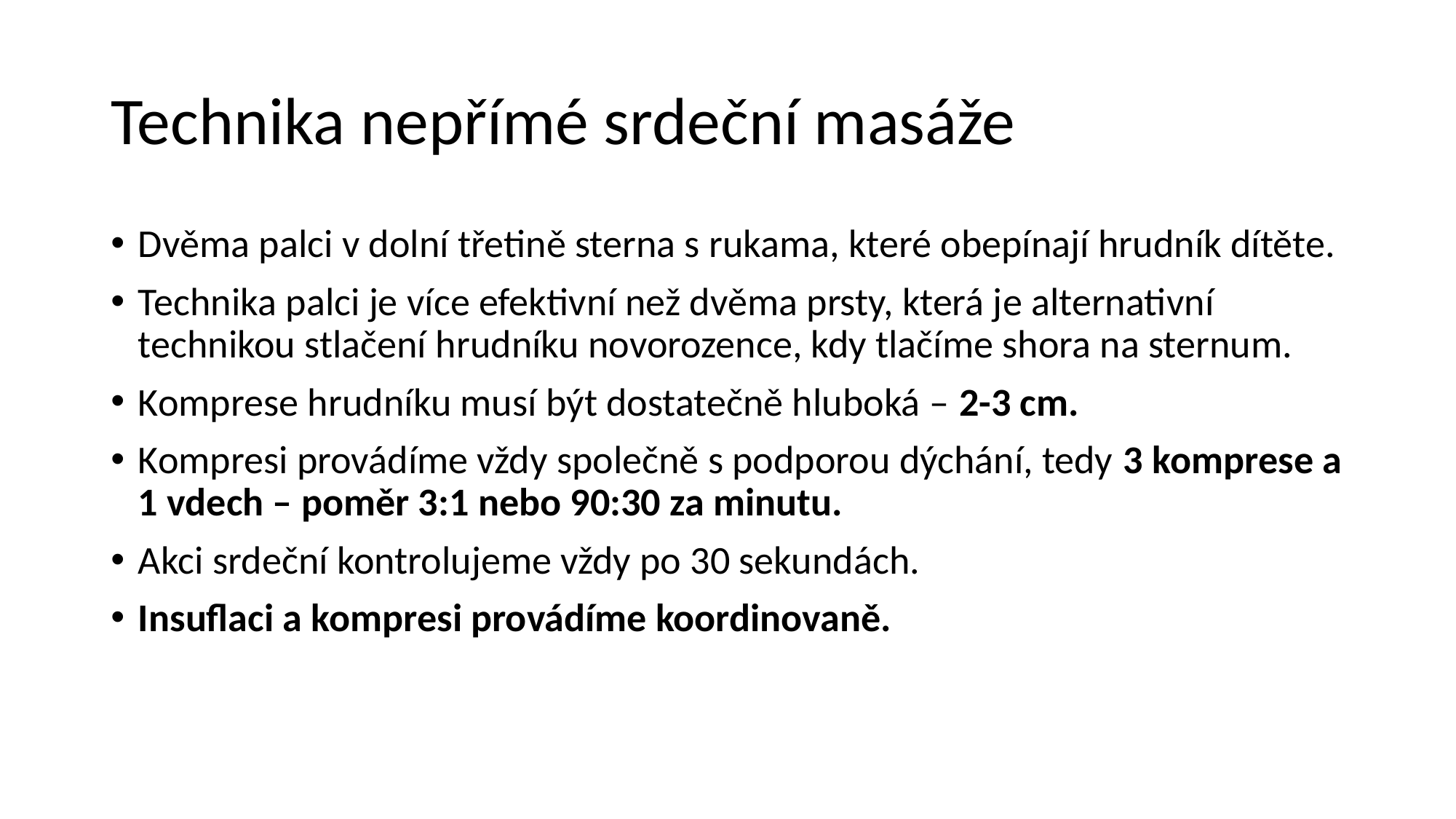

# Technika nepřímé srdeční masáže
Dvěma palci v dolní třetině sterna s rukama, které obepínají hrudník dítěte.
Technika palci je více efektivní než dvěma prsty, která je alternativní technikou stlačení hrudníku novorozence, kdy tlačíme shora na sternum.
Komprese hrudníku musí být dostatečně hluboká – 2-3 cm.
Kompresi provádíme vždy společně s podporou dýchání, tedy 3 komprese a 1 vdech – poměr 3:1 nebo 90:30 za minutu.
Akci srdeční kontrolujeme vždy po 30 sekundách.
Insuflaci a kompresi provádíme koordinovaně.